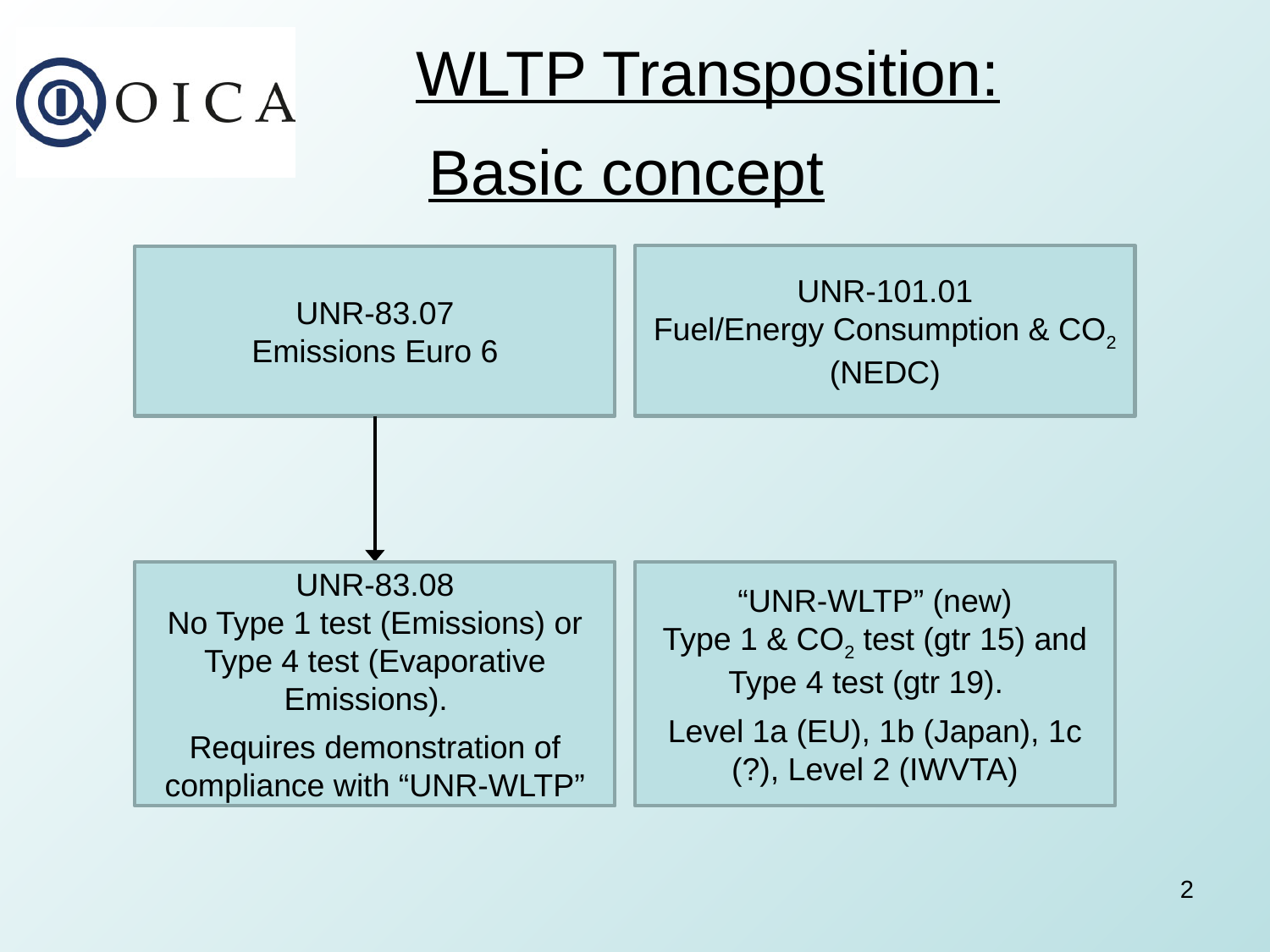

WLTP Transposition:
Basic concept
UNR-101.01
Fuel/Energy Consumption & CO2 (NEDC)
UNR-83.07
Emissions Euro 6
“UNR-WLTP” (new)
Type 1 & CO2 test (gtr 15) and Type 4 test (gtr 19).
Level 1a (EU), 1b (Japan), 1c (?), Level 2 (IWVTA)
UNR-83.08
No Type 1 test (Emissions) or Type 4 test (Evaporative Emissions).
Requires demonstration of compliance with “UNR-WLTP”
2